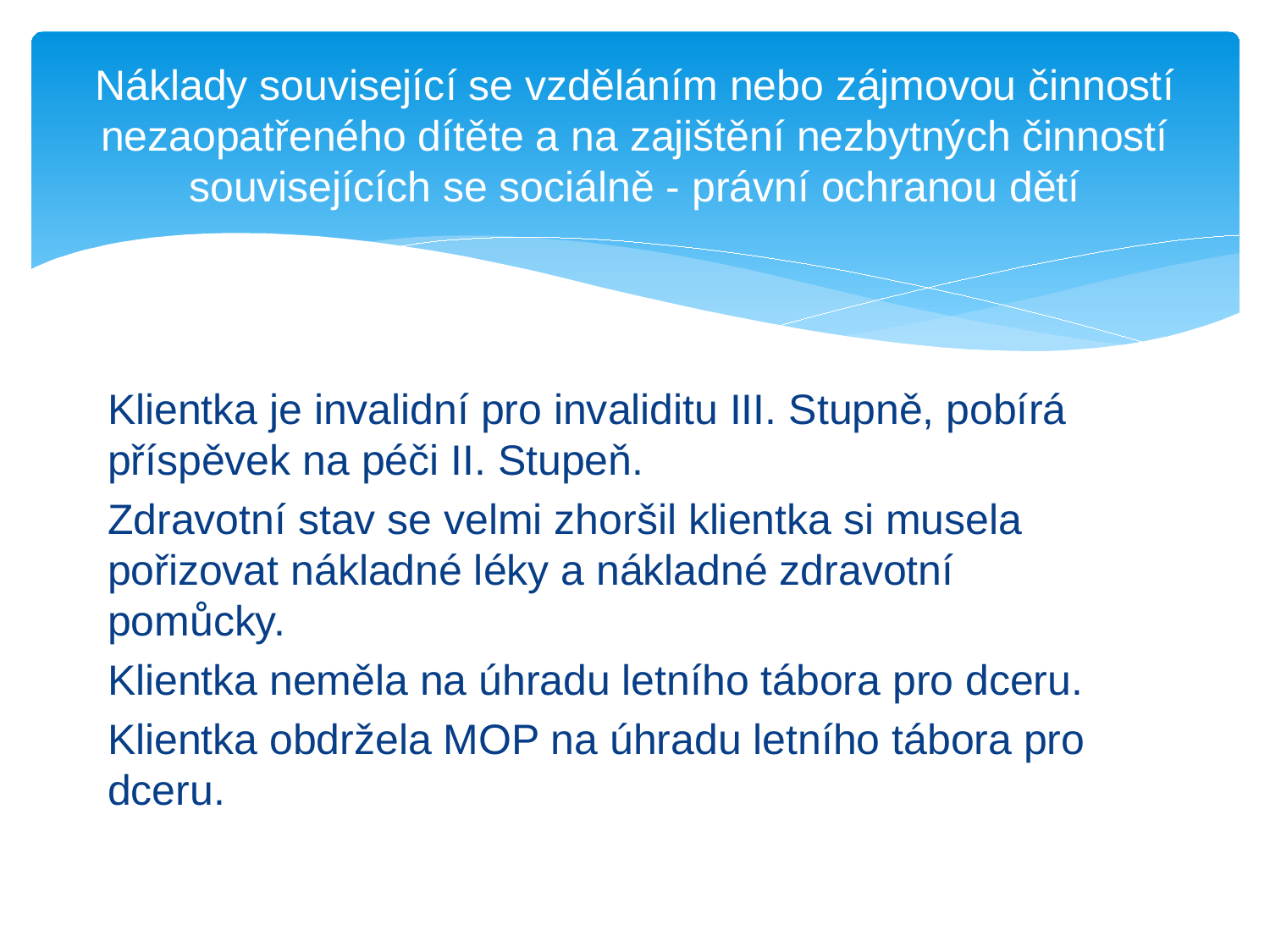

# Náklady související se vzděláním nebo zájmovou činností nezaopatřeného dítěte a na zajištění nezbytných činností souvisejících se sociálně - právní ochranou dětí
Klientka je invalidní pro invaliditu III. Stupně, pobírá příspěvek na péči II. Stupeň.
Zdravotní stav se velmi zhoršil klientka si musela pořizovat nákladné léky a nákladné zdravotní pomůcky.
Klientka neměla na úhradu letního tábora pro dceru.
Klientka obdržela MOP na úhradu letního tábora pro dceru.